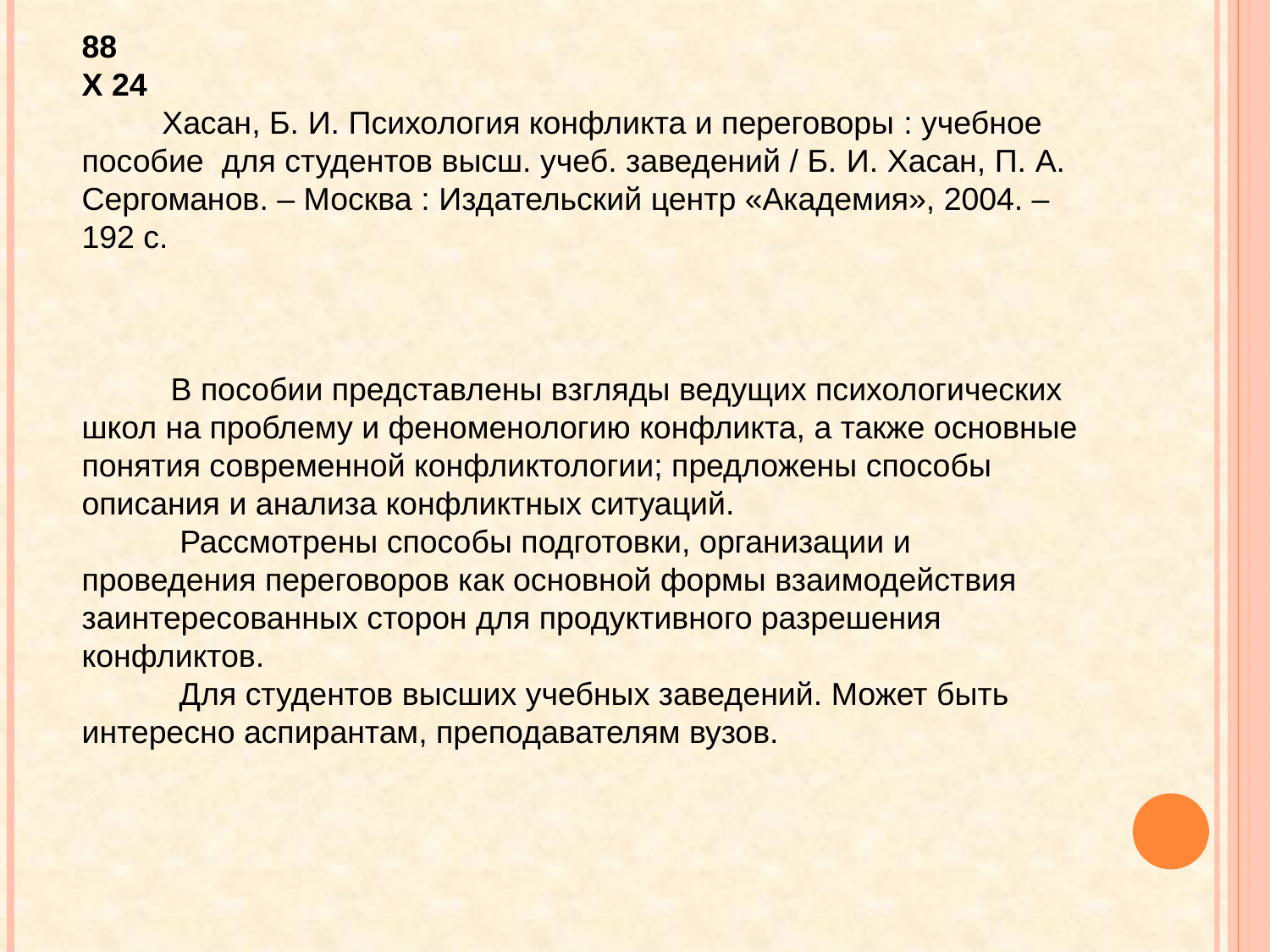

88
Х 24
         Хасан, Б. И. Психология конфликта и переговоры : учебное пособие  для студентов высш. учеб. заведений / Б. И. Хасан, П. А. Сергоманов. – Москва : Издательский центр «Академия», 2004. – 192 с.

          В пособии представлены взгляды ведущих психологических школ на проблему и феноменологию конфликта, а также основные понятия современной конфликтологии; предложены способы описания и анализа конфликтных ситуаций.
           Рассмотрены способы подготовки, организации и проведения переговоров как основной формы взаимодействия заинтересованных сторон для продуктивного разрешения конфликтов.
           Для студентов высших учебных заведений. Может быть интересно аспирантам, преподавателям вузов.